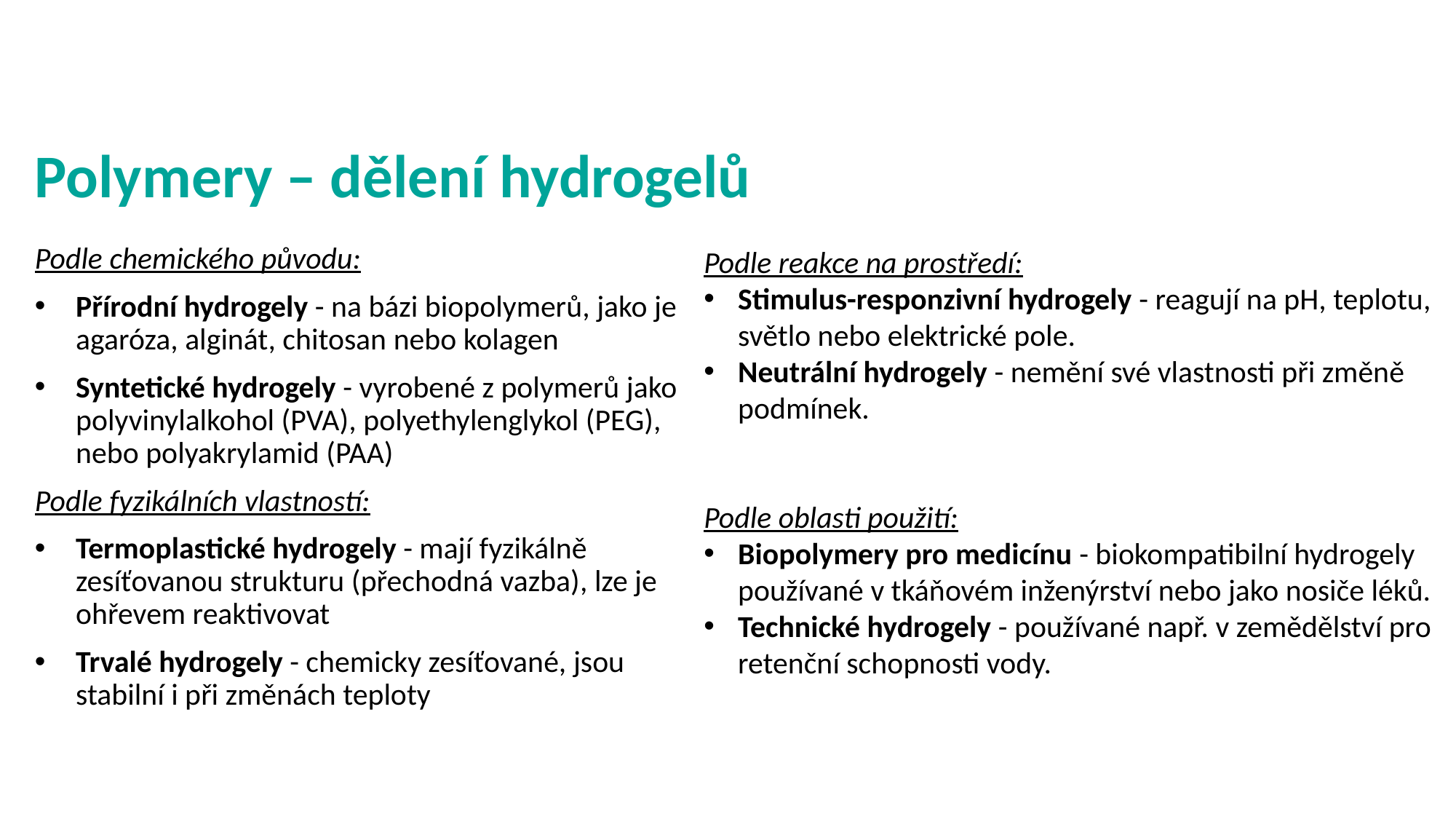

# Polymery – dělení hydrogelů

Podle reakce na prostředí:
Stimulus-responzivní hydrogely - reagují na pH, teplotu, světlo nebo elektrické pole.
Neutrální hydrogely - nemění své vlastnosti při změně podmínek.

Podle oblasti použití:
Biopolymery pro medicínu - biokompatibilní hydrogely používané v tkáňovém inženýrství nebo jako nosiče léků.
Technické hydrogely - používané např. v zemědělství pro retenční schopnosti vody.
Podle chemického původu:
Přírodní hydrogely - na bázi biopolymerů, jako je agaróza, alginát, chitosan nebo kolagen
Syntetické hydrogely - vyrobené z polymerů jako polyvinylalkohol (PVA), polyethylenglykol (PEG), nebo polyakrylamid (PAA)
Podle fyzikálních vlastností:
Termoplastické hydrogely - mají fyzikálně zesíťovanou strukturu (přechodná vazba), lze je ohřevem reaktivovat
Trvalé hydrogely - chemicky zesíťované, jsou stabilní i při změnách teploty